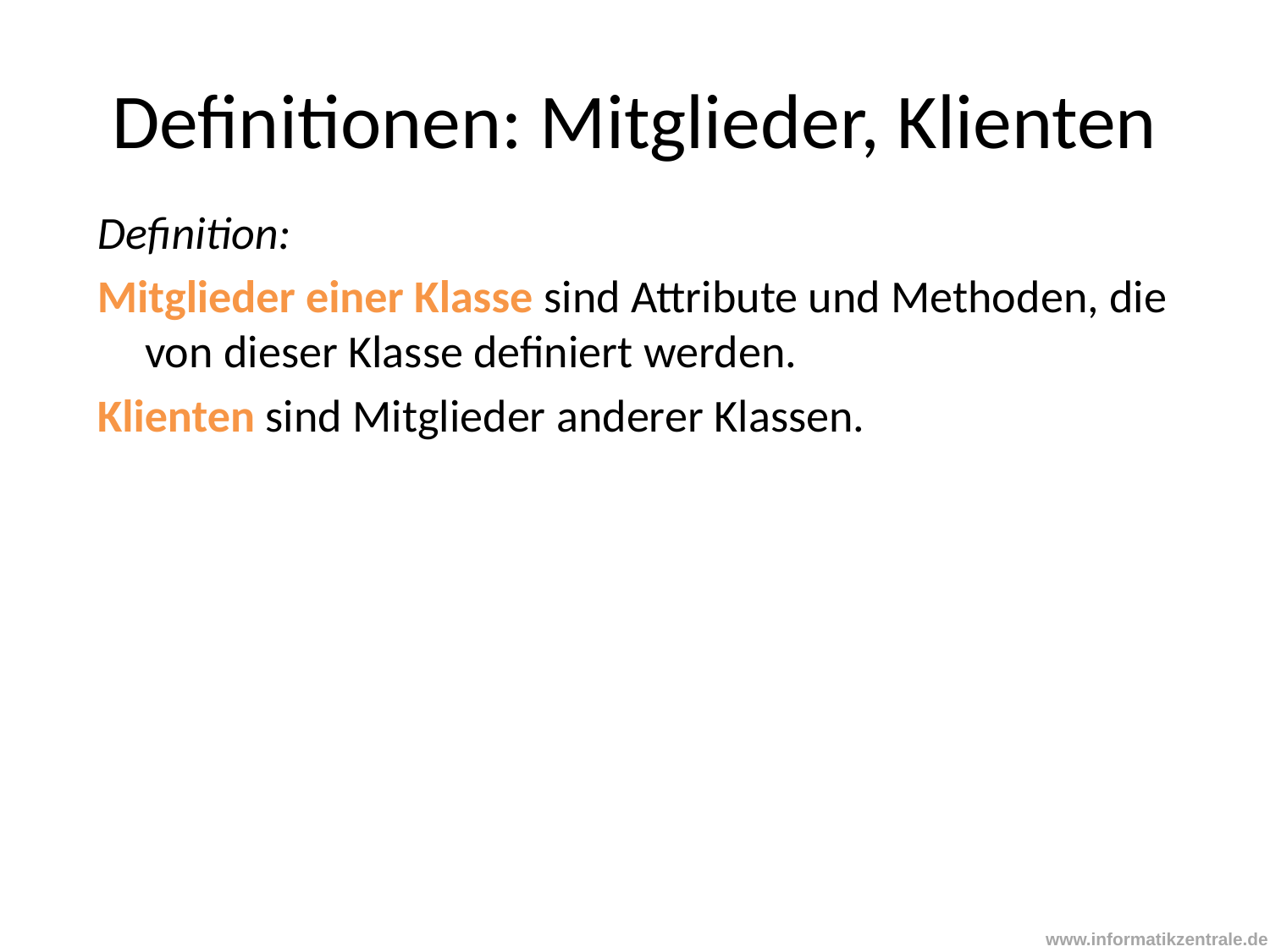

# Definitionen: Mitglieder, Klienten
Definition:
Mitglieder einer Klasse sind Attribute und Methoden, die von dieser Klasse definiert werden.
Klienten sind Mitglieder anderer Klassen.